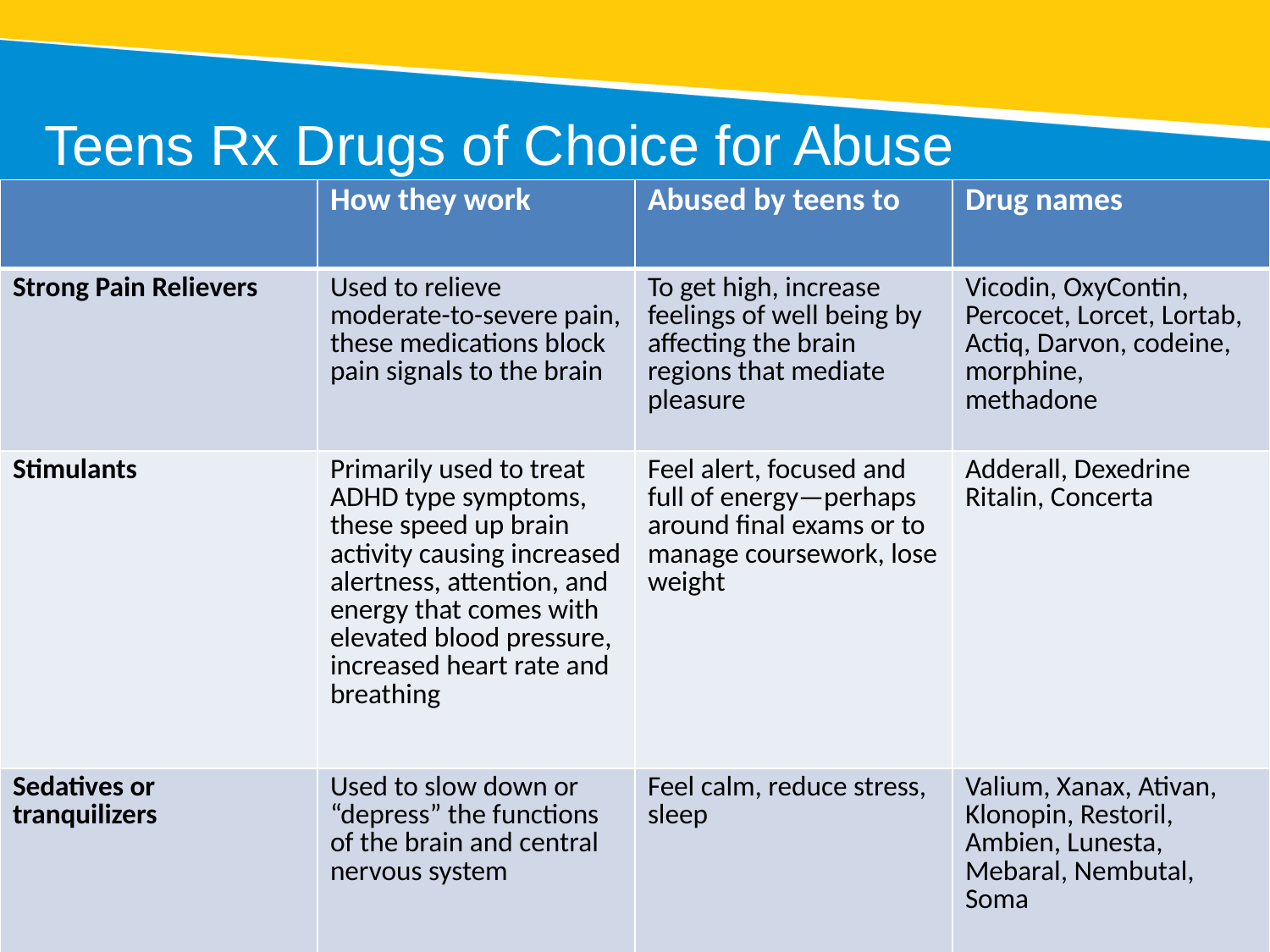

# Teens Rx Drugs of Choice for Abuse
|  | How they work | Abused by teens to | Drug names |
| --- | --- | --- | --- |
| Strong Pain Relievers | Used to relieve moderate-to-severe pain, these medications block pain signals to the brain | To get high, increase feelings of well being by affecting the brain regions that mediate pleasure | Vicodin, OxyContin, Percocet, Lorcet, Lortab, Actiq, Darvon, codeine, morphine, methadone |
| Stimulants | Primarily used to treat ADHD type symptoms, these speed up brain activity causing increased alertness, attention, and energy that comes with elevated blood pressure, increased heart rate and breathing | Feel alert, focused and full of energy—perhaps around final exams or to manage coursework, lose weight | Adderall, Dexedrine Ritalin, Concerta |
| Sedatives or tranquilizers | Used to slow down or “depress” the functions of the brain and central nervous system | Feel calm, reduce stress, sleep | Valium, Xanax, Ativan, Klonopin, Restoril, Ambien, Lunesta, Mebaral, Nembutal, Soma |